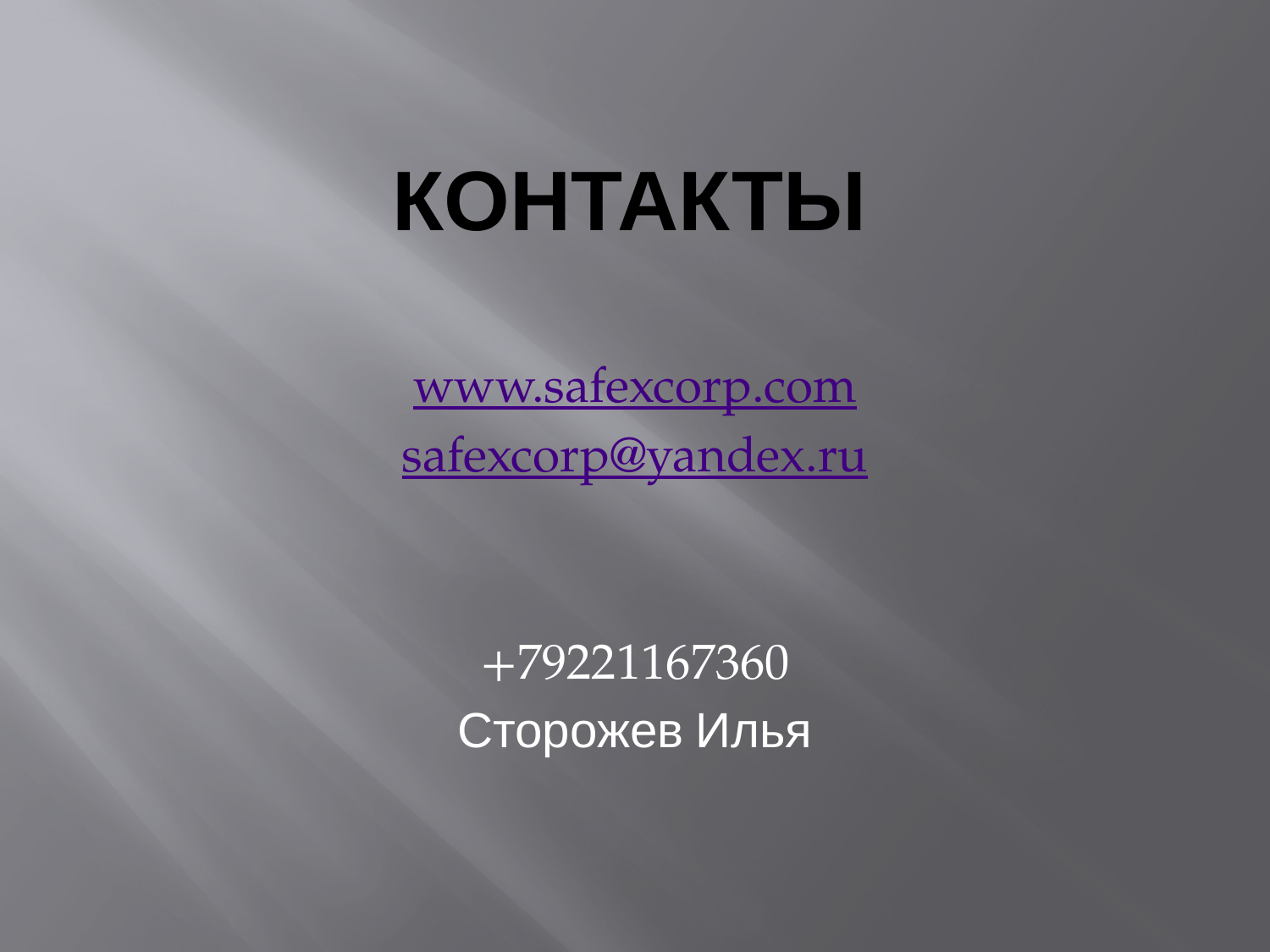

# контакты

www.safexcorp.com
safexcorp@yandex.ru

+79221167360
Сторожев Илья